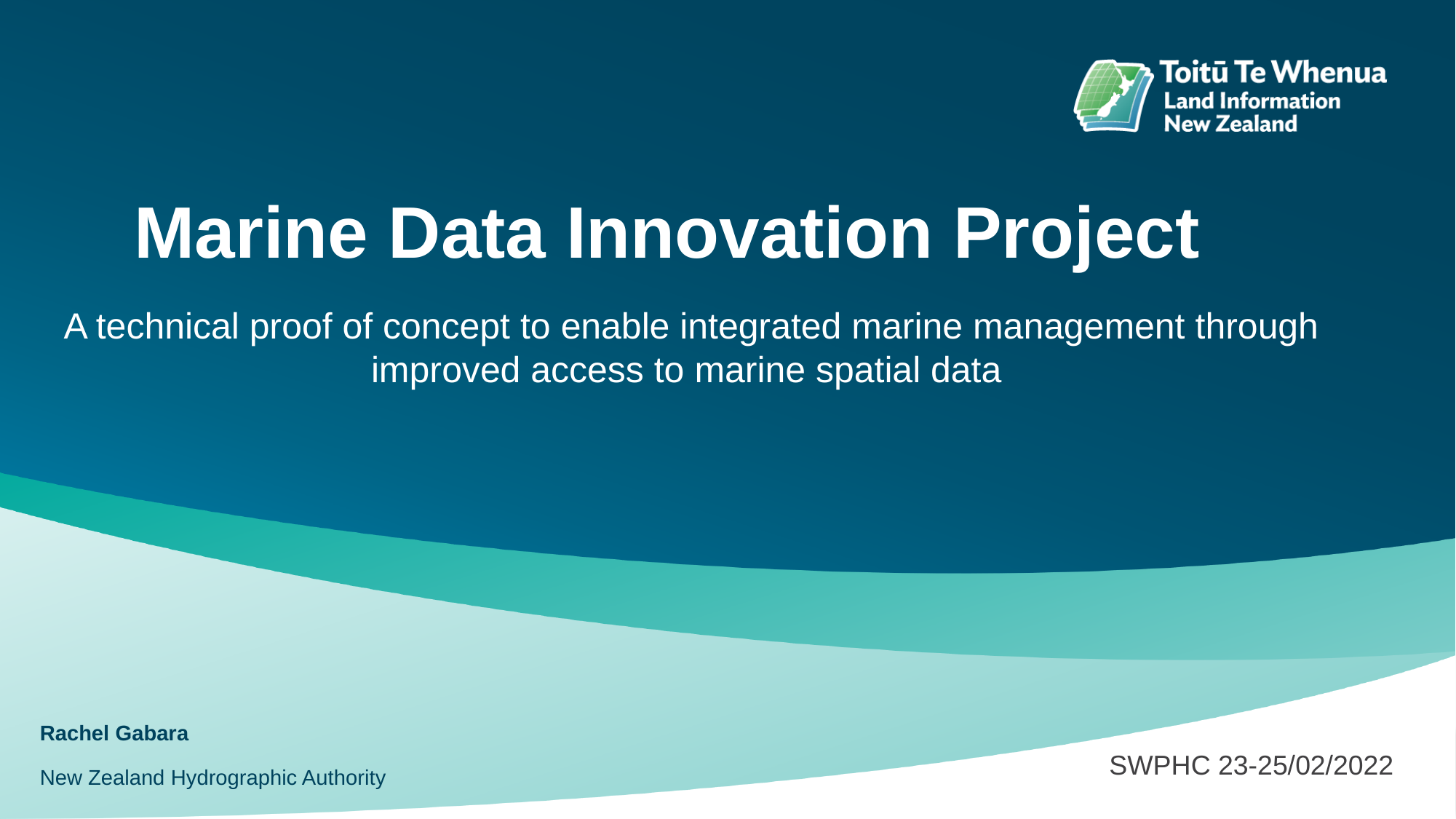

# Marine Data Innovation Project
A technical proof of concept to enable integrated marine management through improved access to marine spatial data
Rachel Gabara
New Zealand Hydrographic Authority
SWPHC 23-25/02/2022